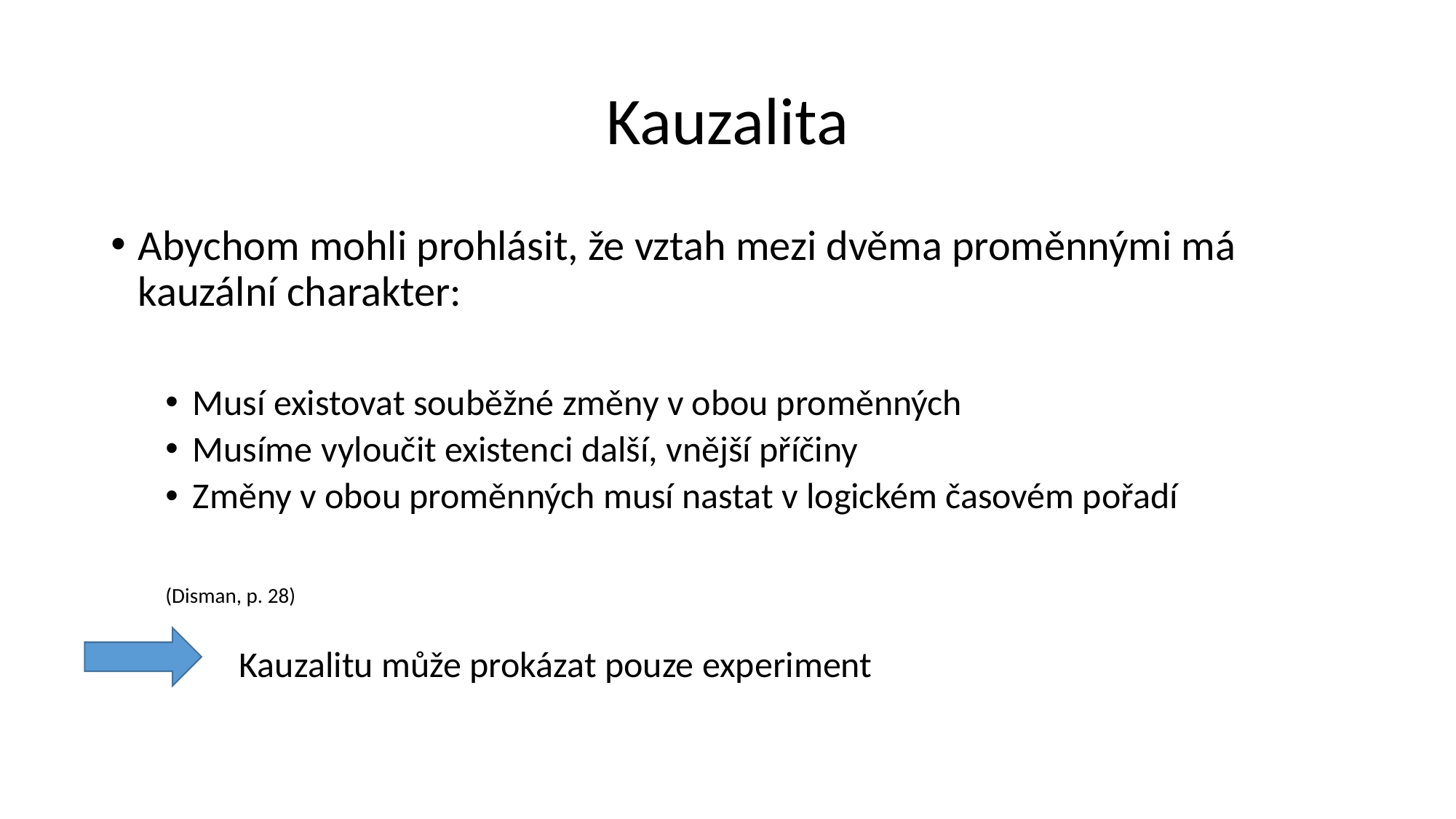

# Kauzalita
Abychom mohli prohlásit, že vztah mezi dvěma proměnnými má kauzální charakter:

Musí existovat souběžné změny v obou proměnných
Musíme vyloučit existenci další, vnější příčiny
Změny v obou proměnných musí nastat v logickém časovém pořadí

(Disman, p. 28)

         Kauzalitu může prokázat pouze experiment